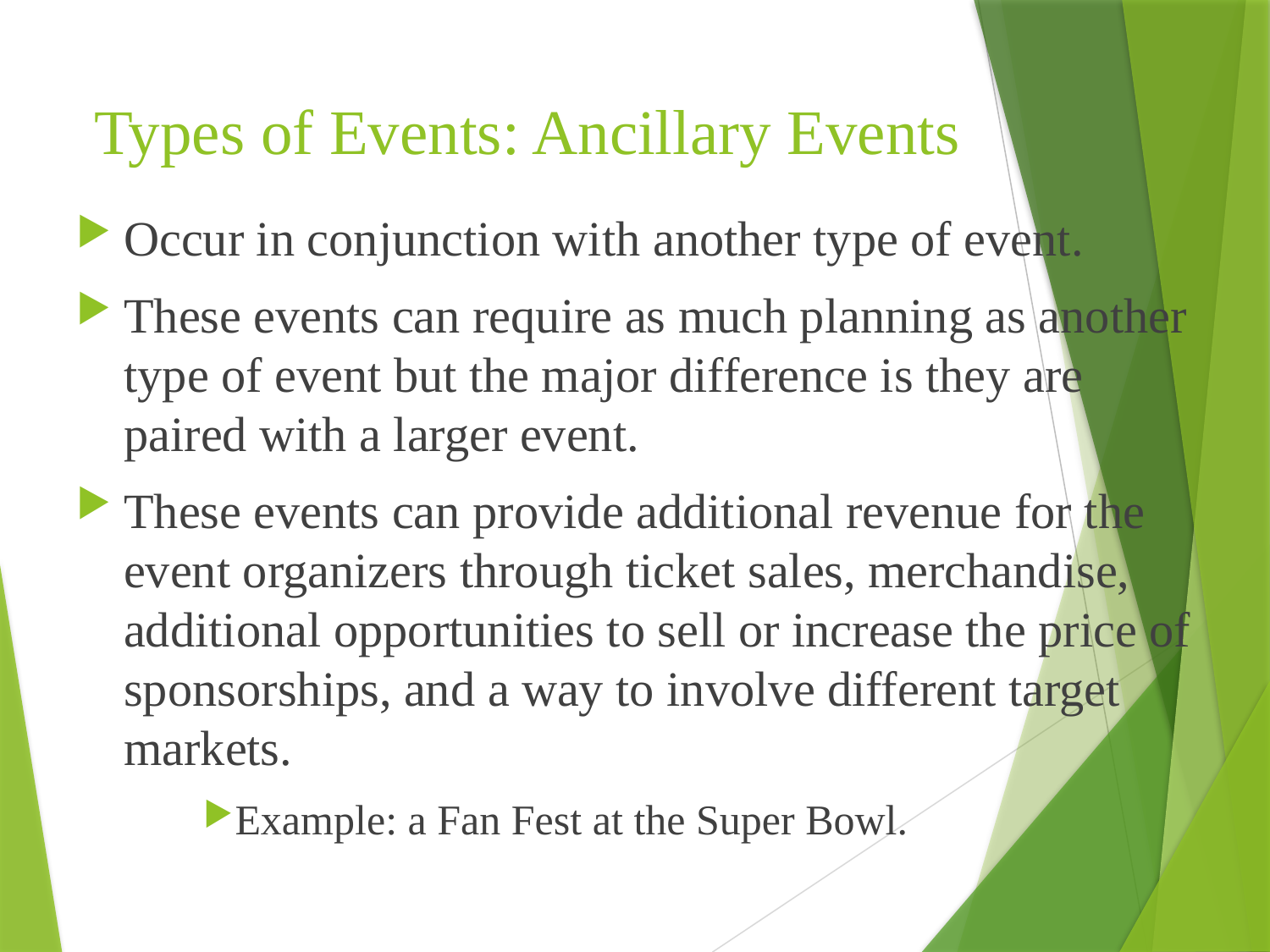

# Types of Events: Ancillary Events
Occur in conjunction with another type of event.
These events can require as much planning as another type of event but the major difference is they are paired with a larger event.
These events can provide additional revenue for the event organizers through ticket sales, merchandise, additional opportunities to sell or increase the price of sponsorships, and a way to involve different target markets.
Example: a Fan Fest at the Super Bowl.